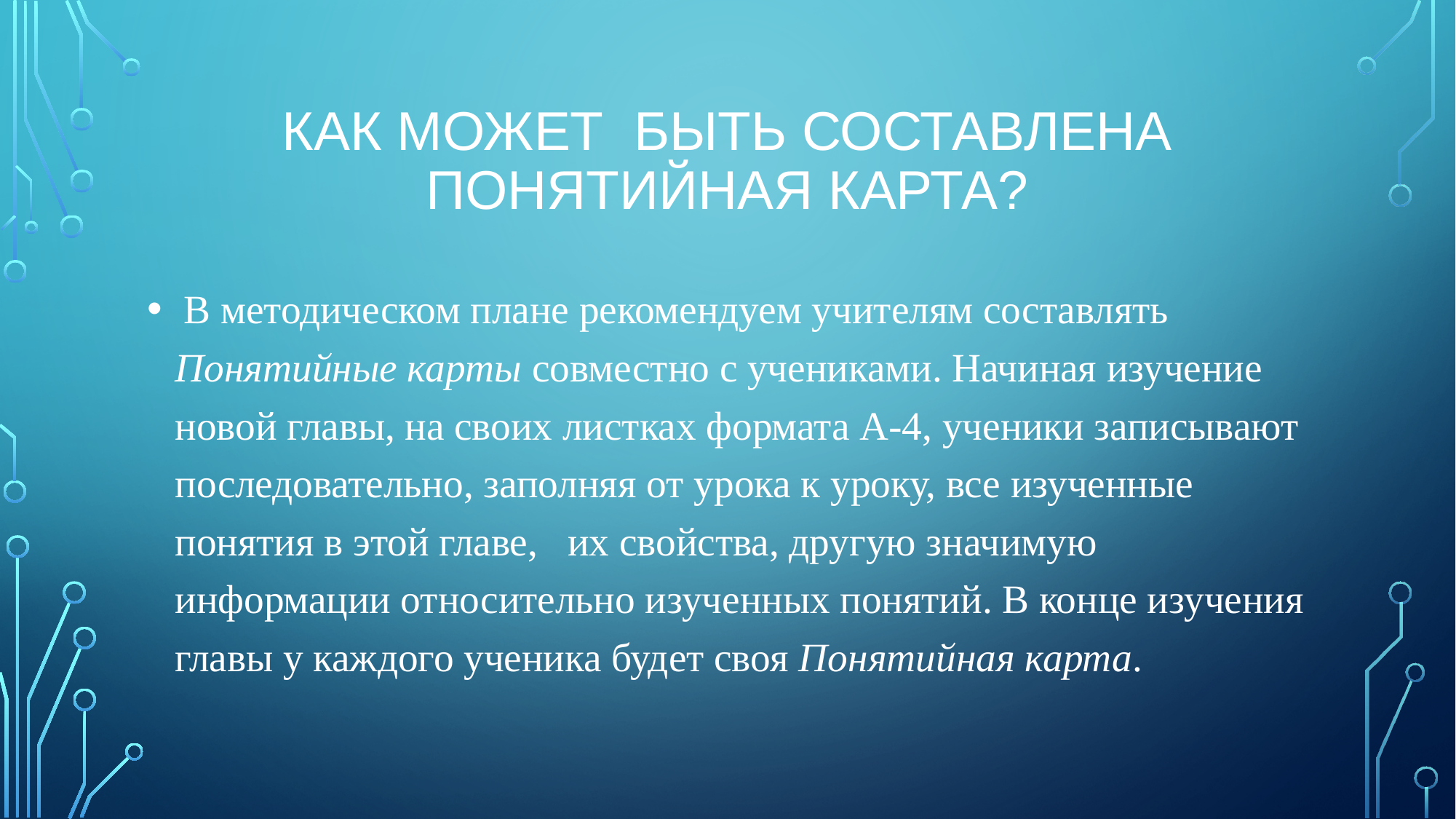

# Как может  быть составлена понятийная карта?
 В методическом плане рекомендуем учителям составлять Понятийные карты совместно с учениками. Начиная изучение новой главы, на своих листках формата А-4, ученики записывают последовательно, заполняя от урока к уроку, все изученные понятия в этой главе,   их свойства, другую значимую информации относительно изученных понятий. В конце изучения главы у каждого ученика будет своя Понятийная карта.